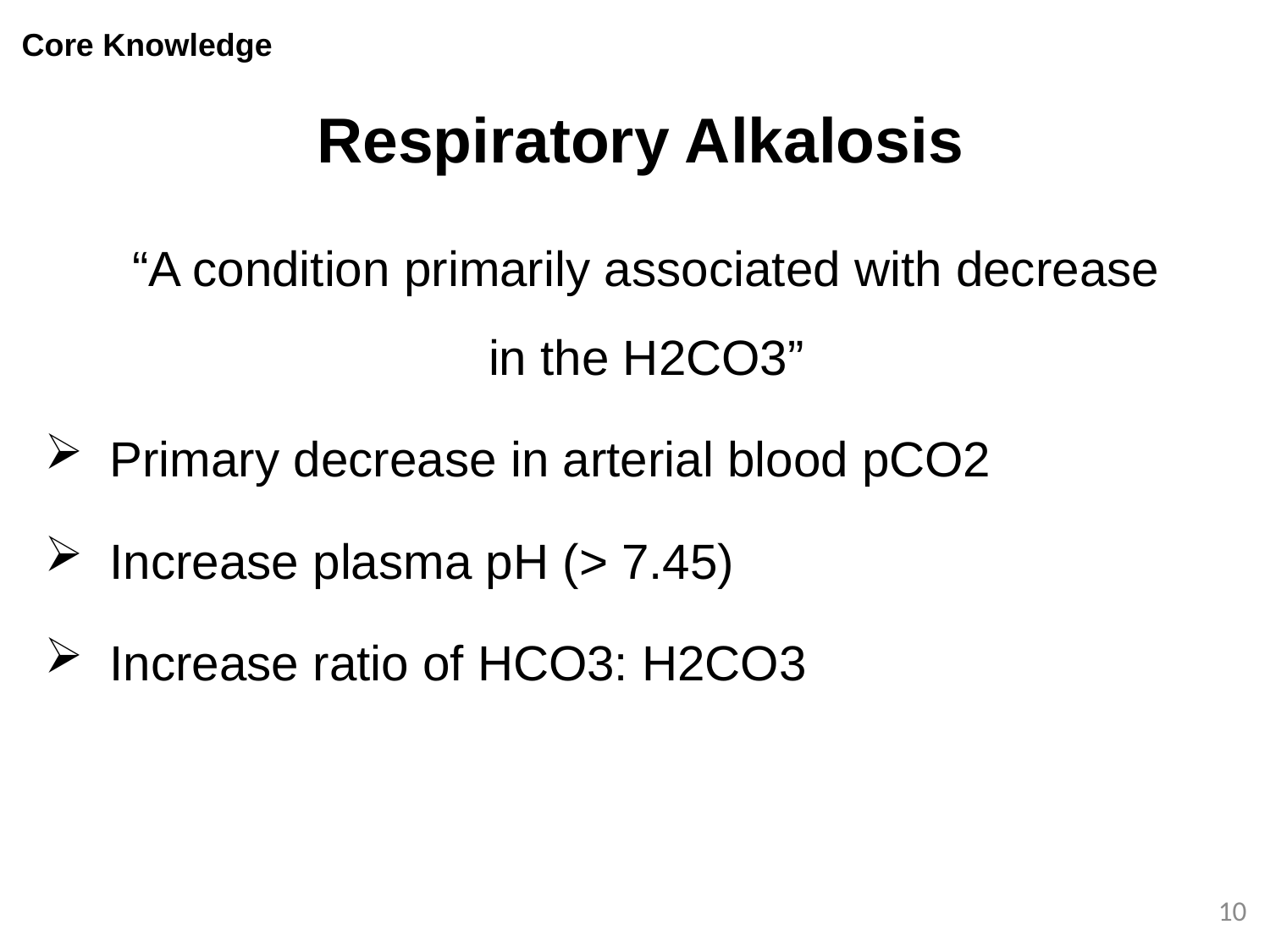

Core Knowledge
# Respiratory Alkalosis
	“A condition primarily associated with decrease in the H2CO3”
Primary decrease in arterial blood pCO2
Increase plasma pH (> 7.45)
Increase ratio of HCO3: H2CO3

10